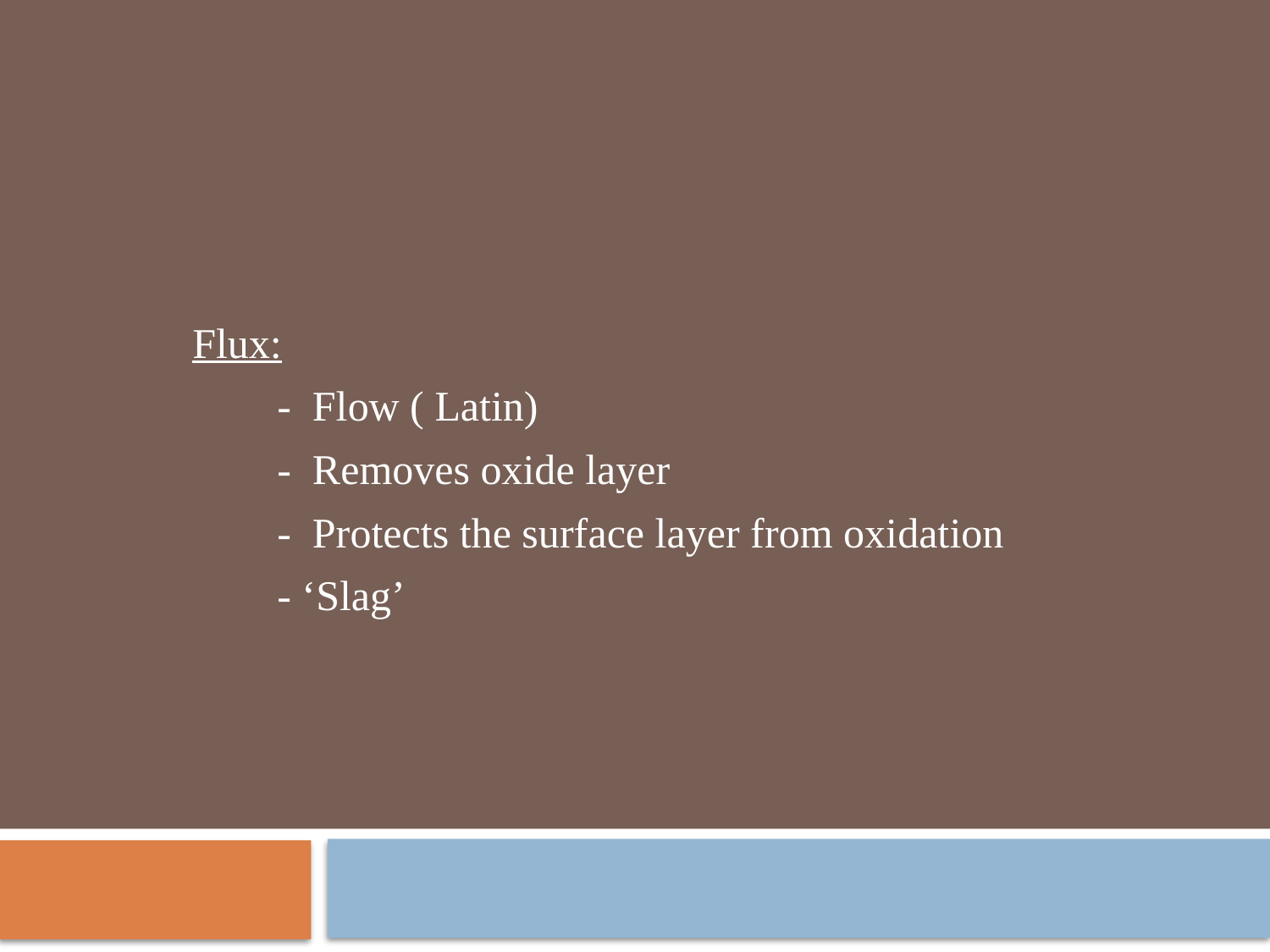

Flux:
                         -  Flow ( Latin)
                         -  Removes oxide layer
                         -  Protects the surface layer from oxidation
                         - ‘Slag’